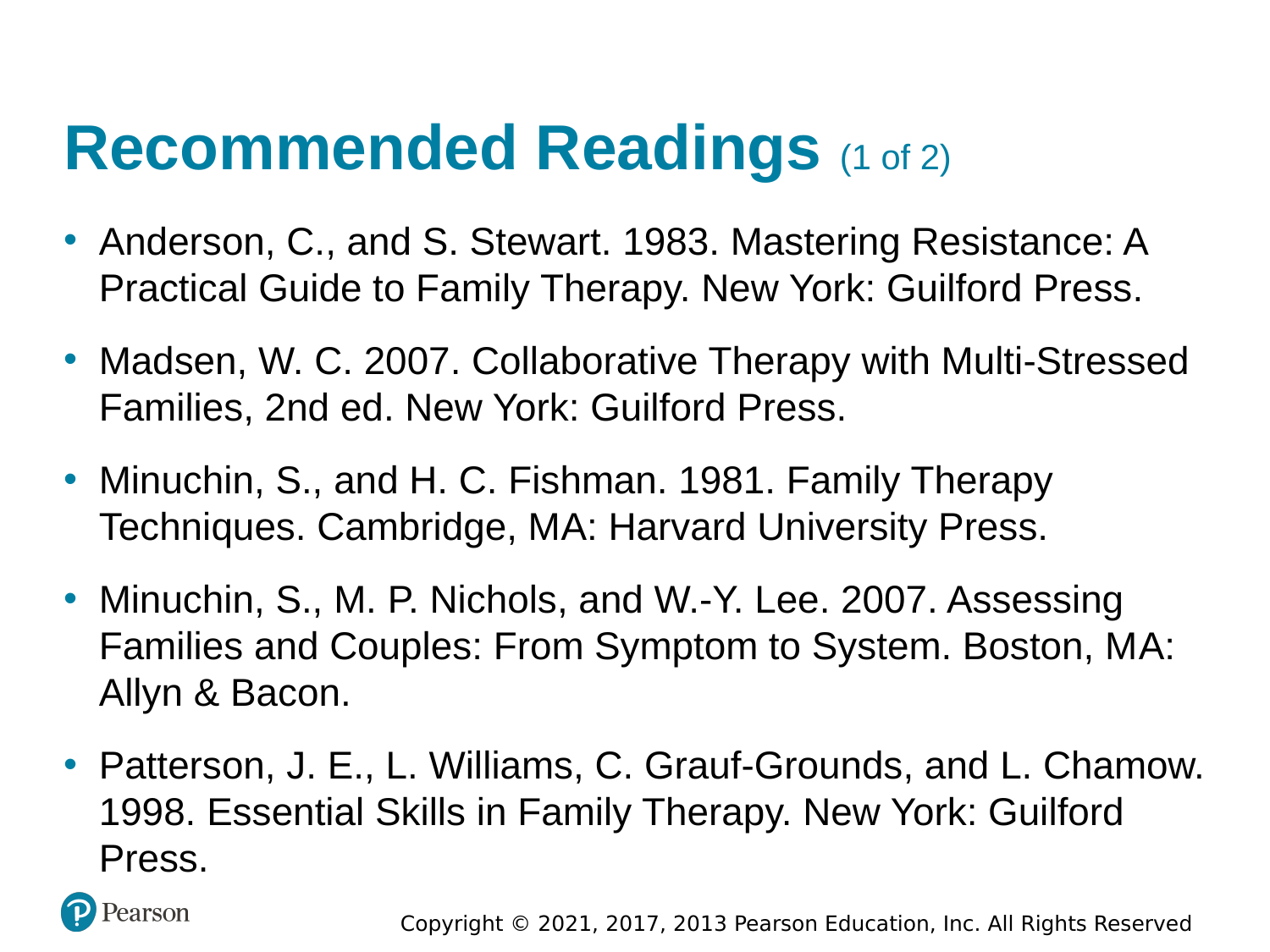

# Recommended Readings (1 of 2)
Anderson, C., and S. Stewart. 1983. Mastering Resistance: A Practical Guide to Family Therapy. New York: Guilford Press.
Madsen, W. C. 2007. Collaborative Therapy with Multi-Stressed Families, 2nd ed. New York: Guilford Press.
Minuchin, S., and H. C. Fishman. 1981. Family Therapy Techniques. Cambridge, M A: Harvard University Press.
Minuchin, S., M. P. Nichols, and W.-Y. Lee. 2007. Assessing Families and Couples: From Symptom to System. Boston, M A: Allyn & Bacon.
Patterson, J. E., L. Williams, C. Grauf-Grounds, and L. Chamow. 1998. Essential Skills in Family Therapy. New York: Guilford Press.